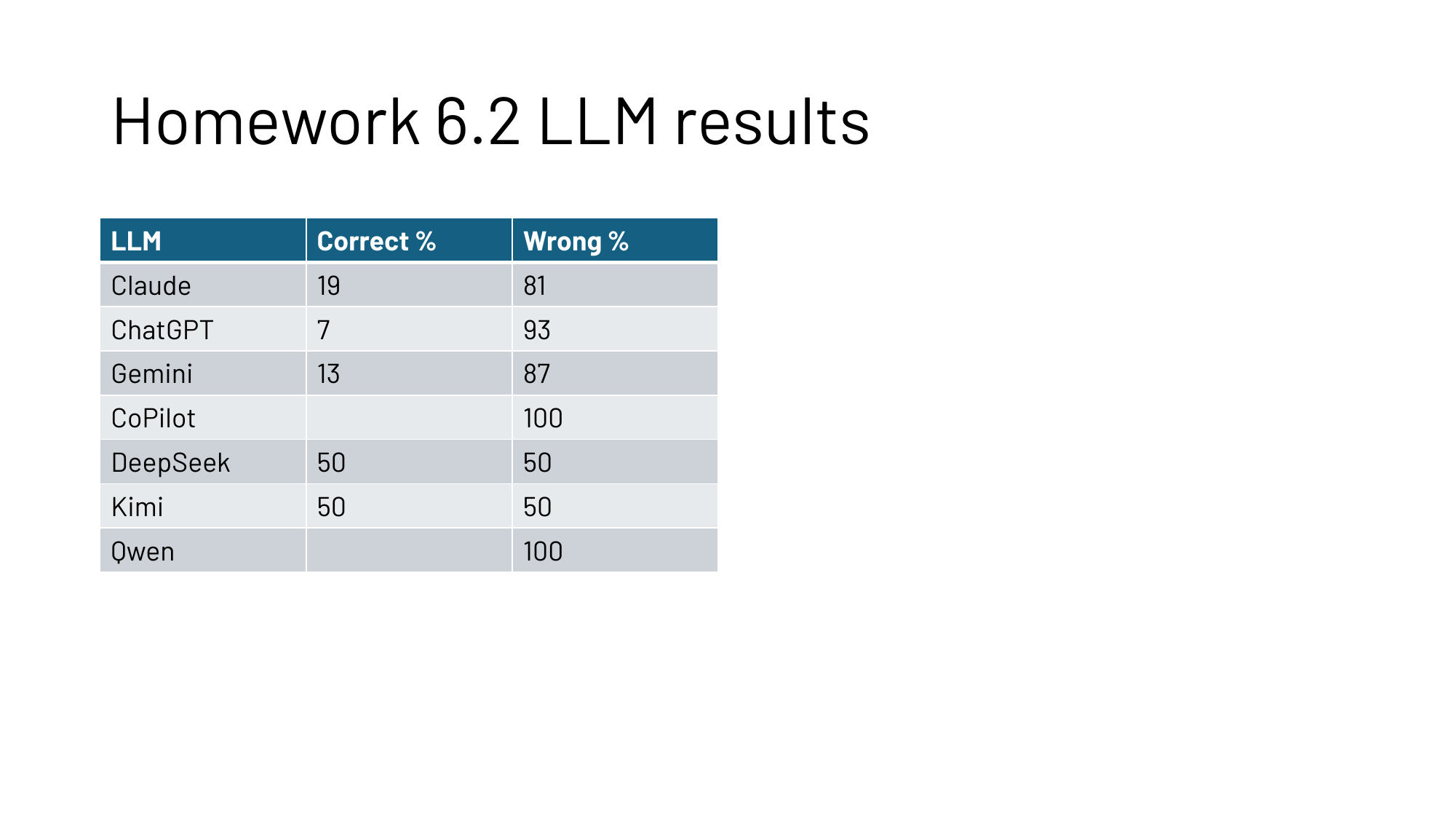

# Homework 6.2 LLM results
| LLM | Correct % | Wrong % |
| --- | --- | --- |
| Claude | 19 | 81 |
| ChatGPT | 7 | 93 |
| Gemini | 13 | 87 |
| CoPilot |  | 100 |
| DeepSeek | 50 | 50 |
| Kimi | 50 | 50 |
| Qwen |  | 100 |